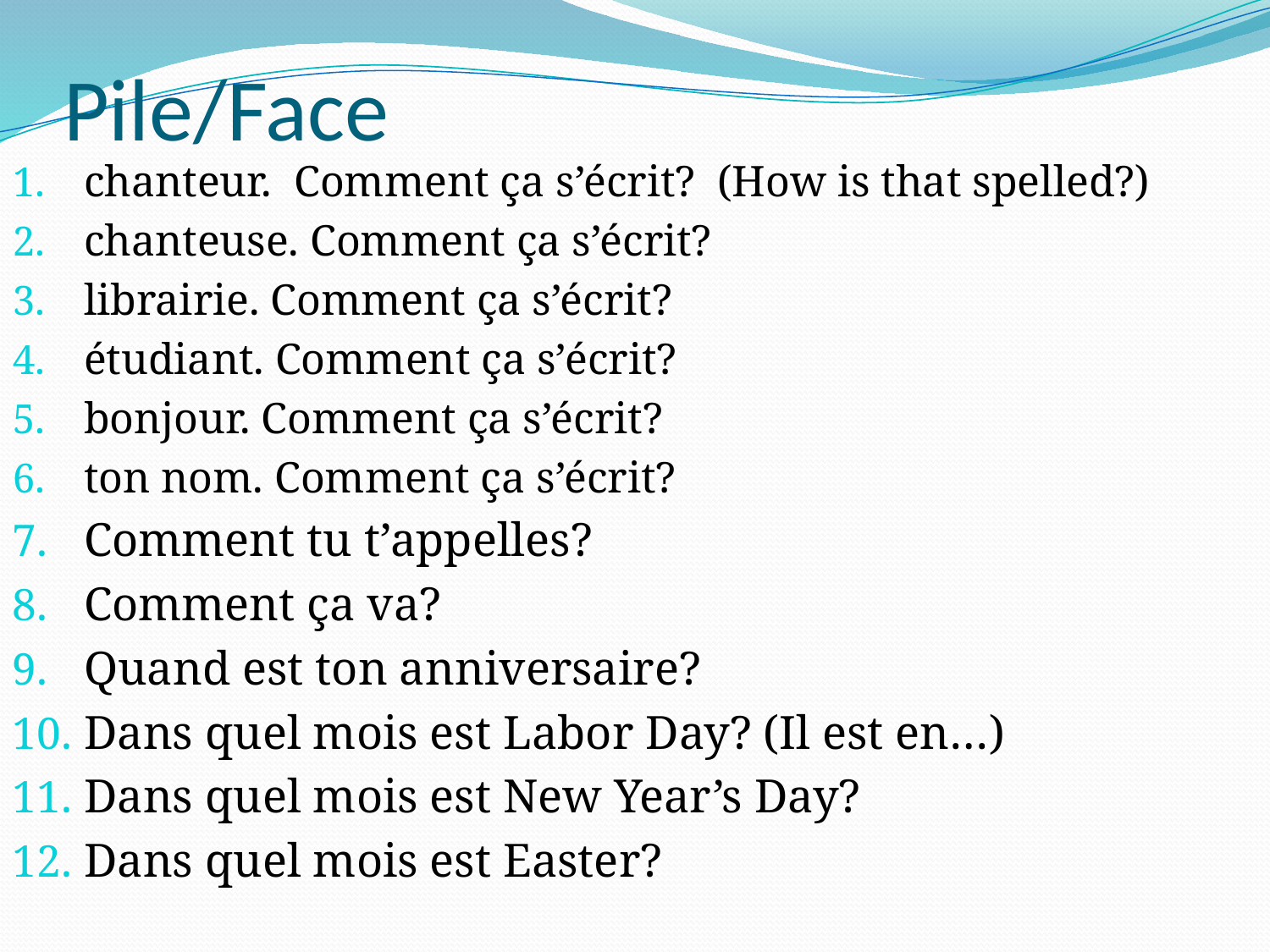

# Pile/Face
chanteur.  Comment ça s’écrit?  (How is that spelled?)
chanteuse. Comment ça s’écrit?
librairie. Comment ça s’écrit?
étudiant. Comment ça s’écrit?
bonjour. Comment ça s’écrit?
ton nom. Comment ça s’écrit?
Comment tu t’appelles?
Comment ça va?
Quand est ton anniversaire?
Dans quel mois est Labor Day? (Il est en…)
Dans quel mois est New Year’s Day?
Dans quel mois est Easter?